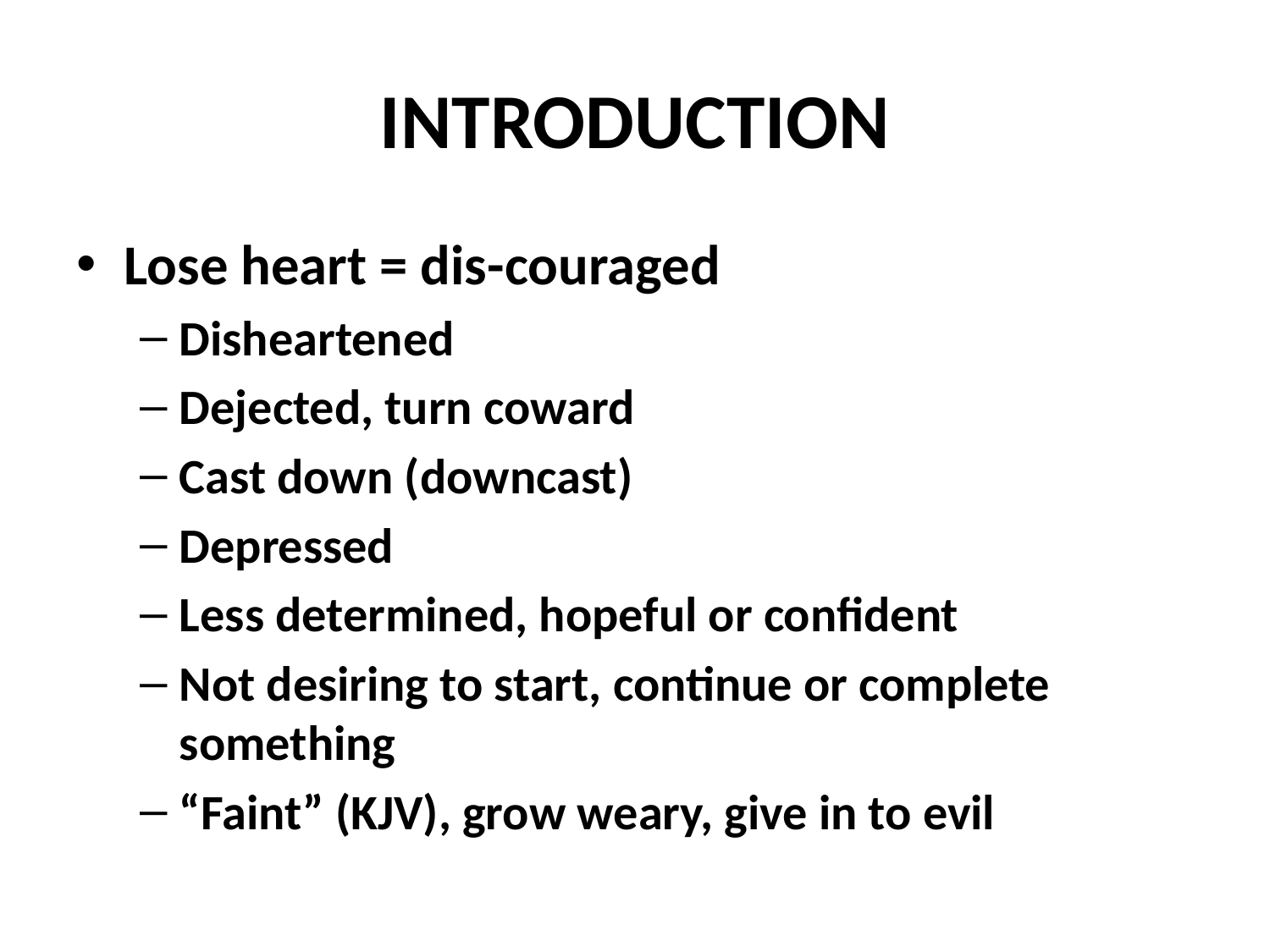

# INTRODUCTION
Lose heart = dis-couraged
Disheartened
Dejected, turn coward
Cast down (downcast)
Depressed
Less determined, hopeful or confident
Not desiring to start, continue or complete something
“Faint” (KJV), grow weary, give in to evil